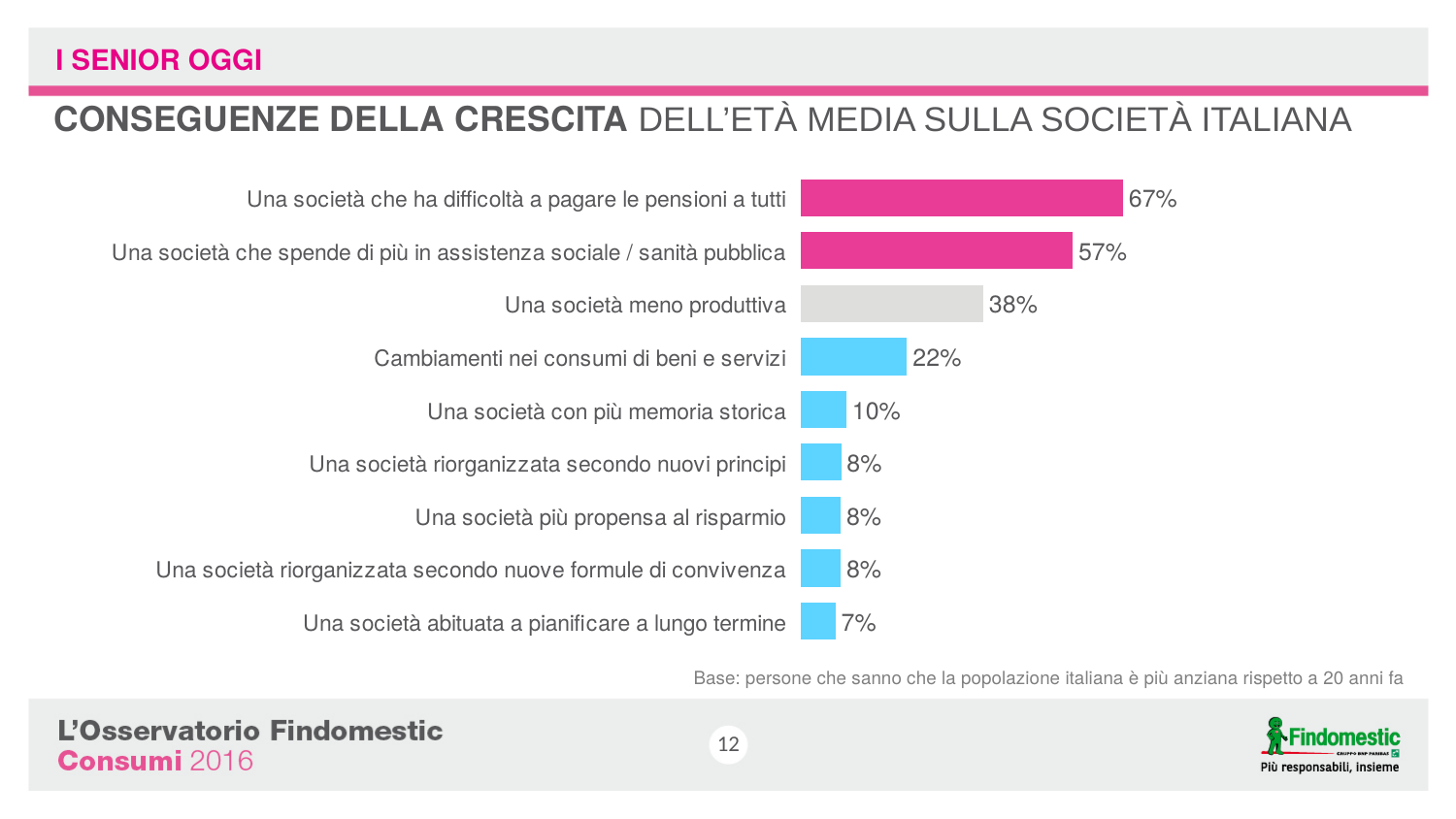

I SENIOR OGGI

### Chart

| Category | Score Totals |
|---|---|
| Una società che ha difficoltà a pagare le pensioni a tutti | 67.1 |
| Una società che spende di più in assistenza sociale / sanità pubblica | 56.6 |
| Una società meno produttiva | 38.0 |
| Cambiamenti nei consumi di beni e servizi | 22.1 |
| Una società con più memoria storica | 9.5 |
| Una società riorganizzata secondo nuovi principi | 8.4 |
| Una società più propensa al risparmio | 8.3 |
| Una società riorganizzata secondo nuove formule di convivenza | 8.3 |
| Una società abituata a pianificare a lungo termine | 7.2 |
CONSEGUENZE DELLA CRESCITA DELL’ETÀ MEDIA SULLA SOCIETÀ ITALIANA
Base: persone che sanno che la popolazione italiana è più anziana rispetto a 20 anni fa
12